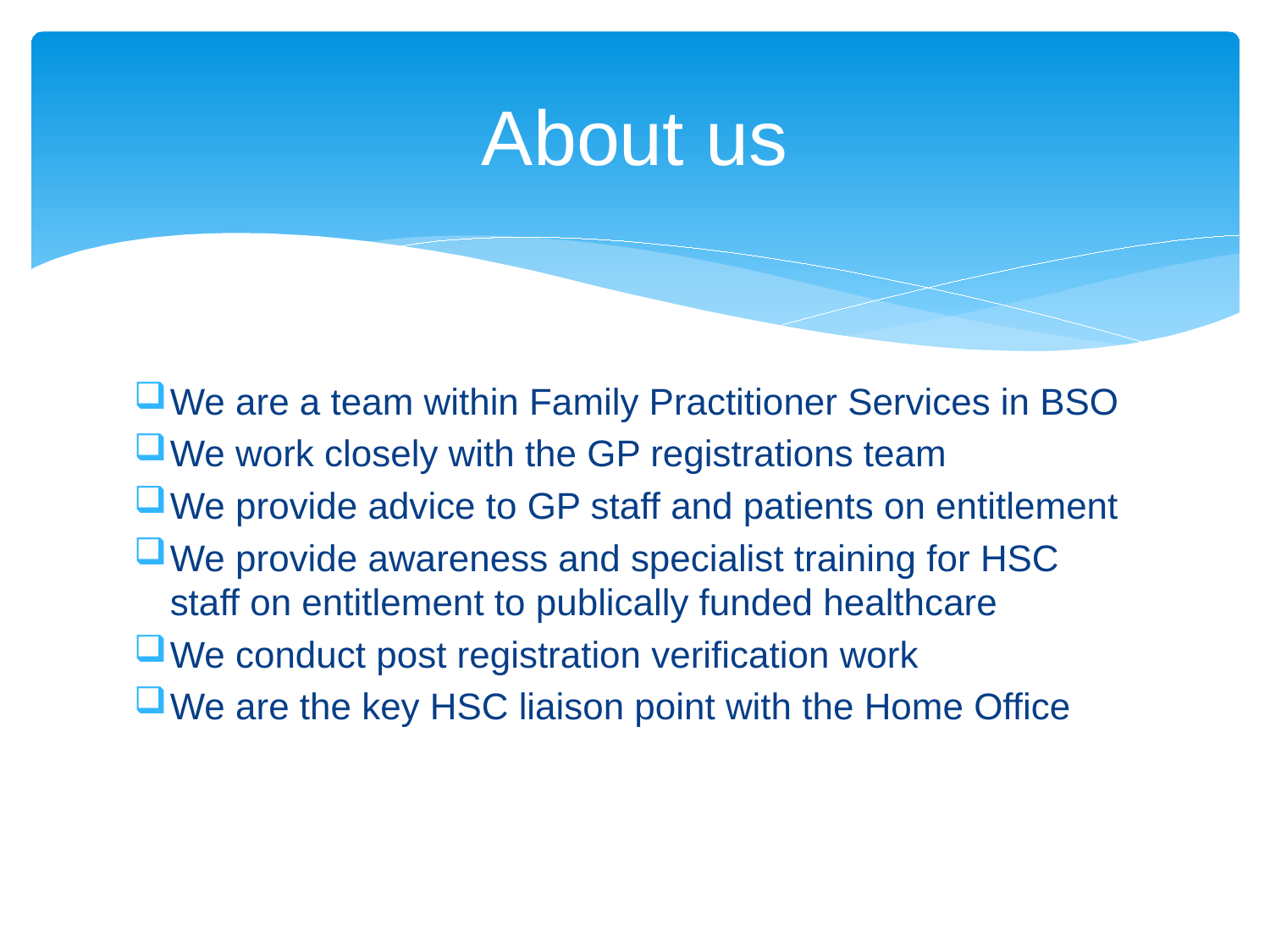

# About us
We are a team within Family Practitioner Services in BSO
We work closely with the GP registrations team
We provide advice to GP staff and patients on entitlement
We provide awareness and specialist training for HSC staff on entitlement to publically funded healthcare
We conduct post registration verification work
We are the key HSC liaison point with the Home Office